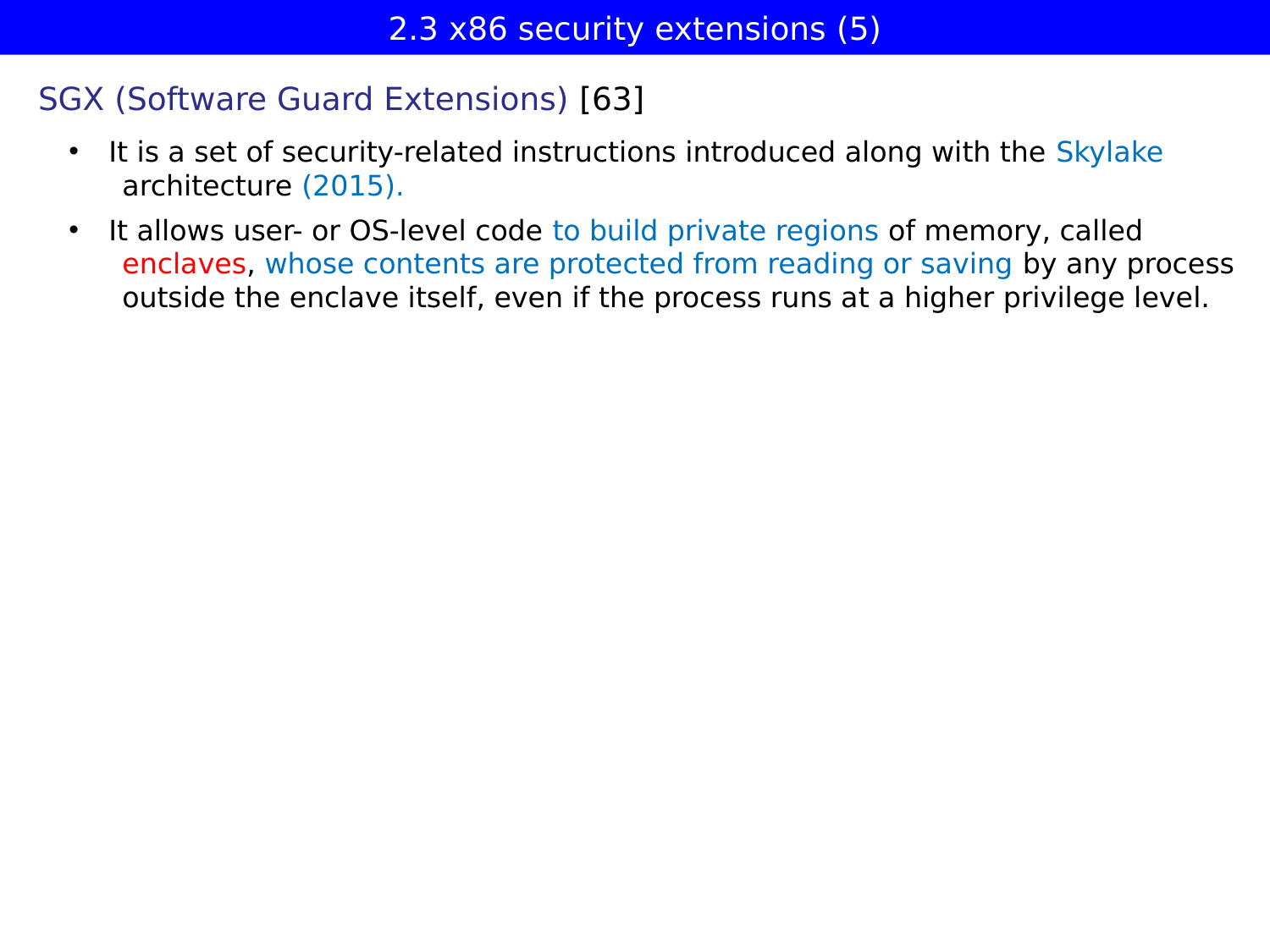

# 2.3 x86 security extensions (5)
SGX (Software Guard Extensions) [63]
It is a set of security-related instructions introduced along with the Skylake
      architecture (2015).
It allows user- or OS-level code to build private regions of memory, called
      enclaves, whose contents are protected from reading or saving by any process
      outside the enclave itself, even if the process runs at a higher privilege level.